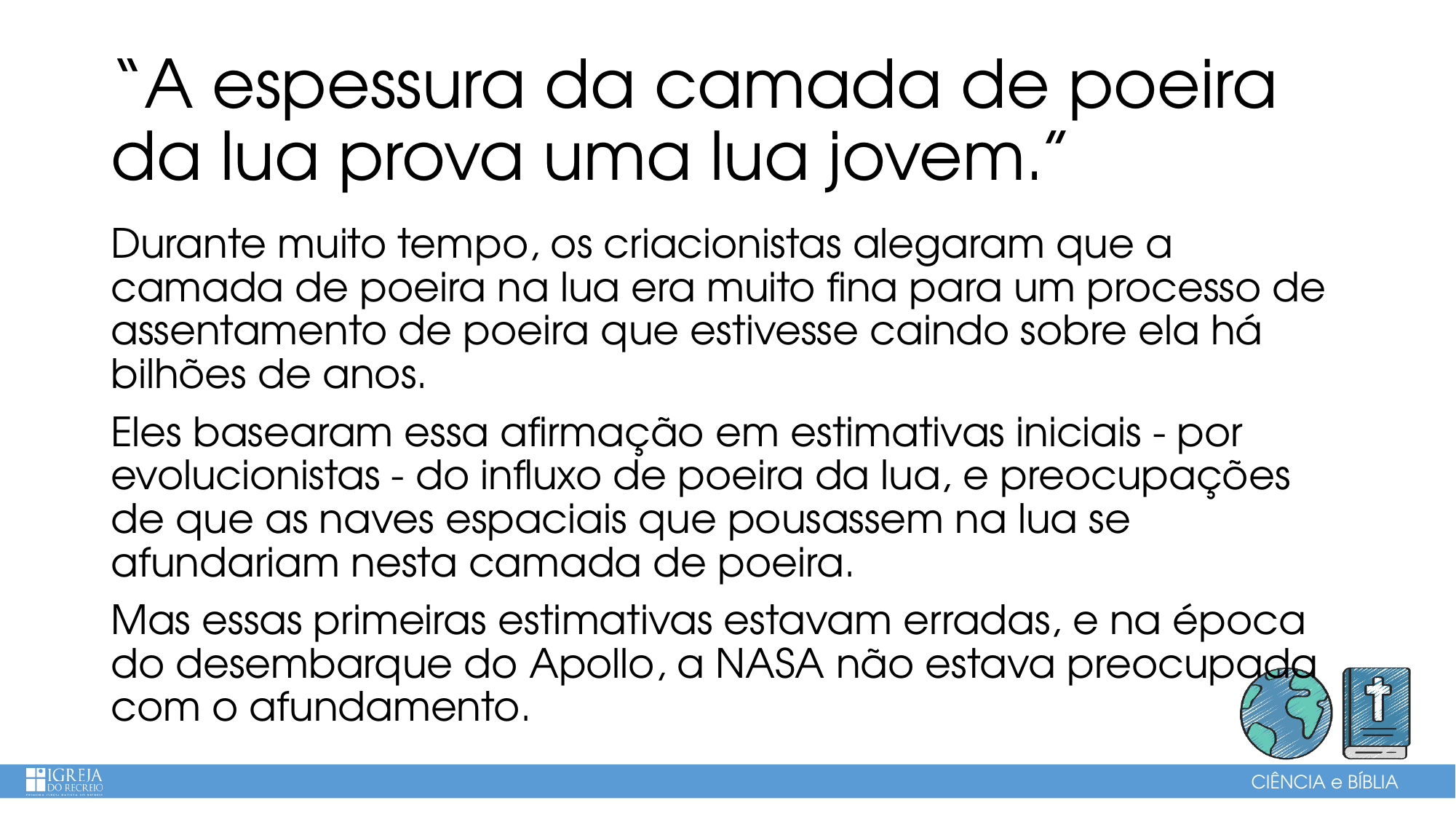

# “A espessura da camada de poeira da lua prova uma lua jovem.”
Durante muito tempo, os criacionistas alegaram que a camada de poeira na lua era muito fina para um processo de assentamento de poeira que estivesse caindo sobre ela há bilhões de anos.
Eles basearam essa afirmação em estimativas iniciais - por evolucionistas - do influxo de poeira da lua, e preocupações de que as naves espaciais que pousassem na lua se afundariam nesta camada de poeira.
Mas essas primeiras estimativas estavam erradas, e na época do desembarque do Apollo, a NASA não estava preocupada com o afundamento.